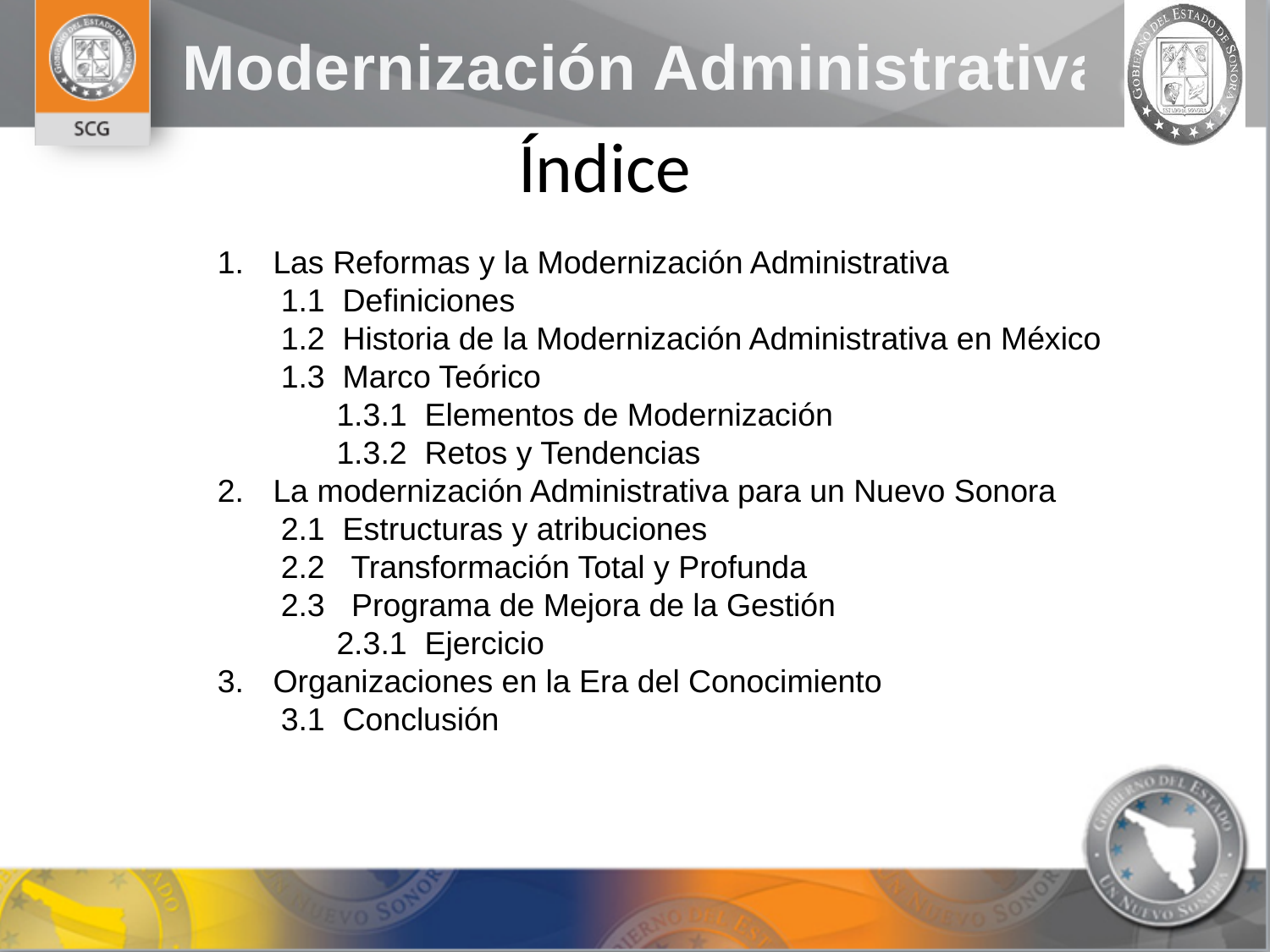

# Índice
Las Reformas y la Modernización Administrativa
1.1  Definiciones
1.2  Historia de la Modernización Administrativa en México
1.3  Marco Teórico
	1.3.1  Elementos de Modernización
	1.3.2  Retos y Tendencias
La modernización Administrativa para un Nuevo Sonora
2.1  Estructuras y atribuciones
2.2   Transformación Total y Profunda
2.3   Programa de Mejora de la Gestión
	2.3.1  Ejercicio
Organizaciones en la Era del Conocimiento
3.1  Conclusión